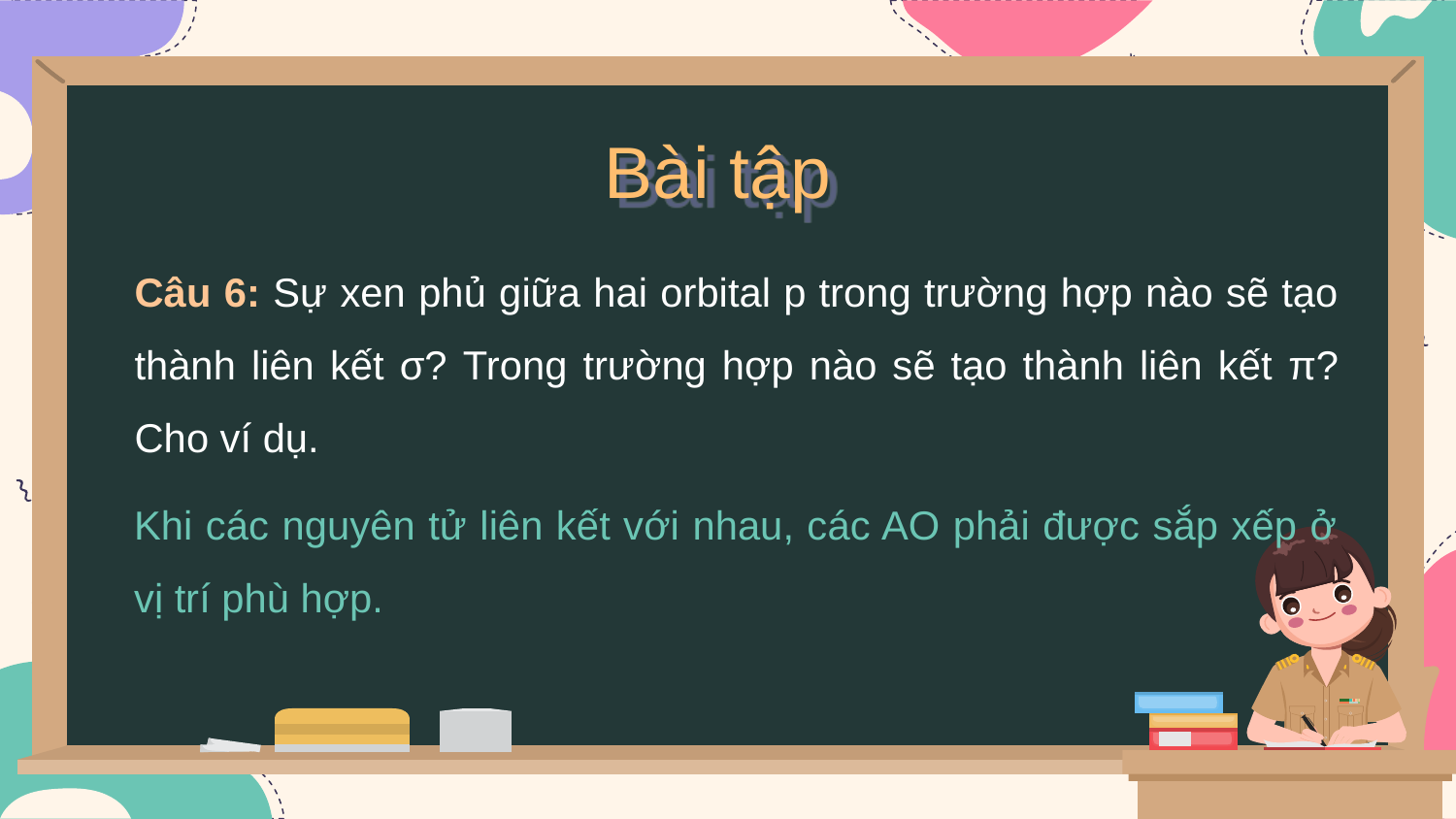

Bài tập
Câu 6: Sự xen phủ giữa hai orbital p trong trường hợp nào sẽ tạo thành liên kết σ? Trong trường hợp nào sẽ tạo thành liên kết π? Cho ví dụ.
Khi các nguyên tử liên kết với nhau, các AO phải được sắp xếp ở vị trí phù hợp.